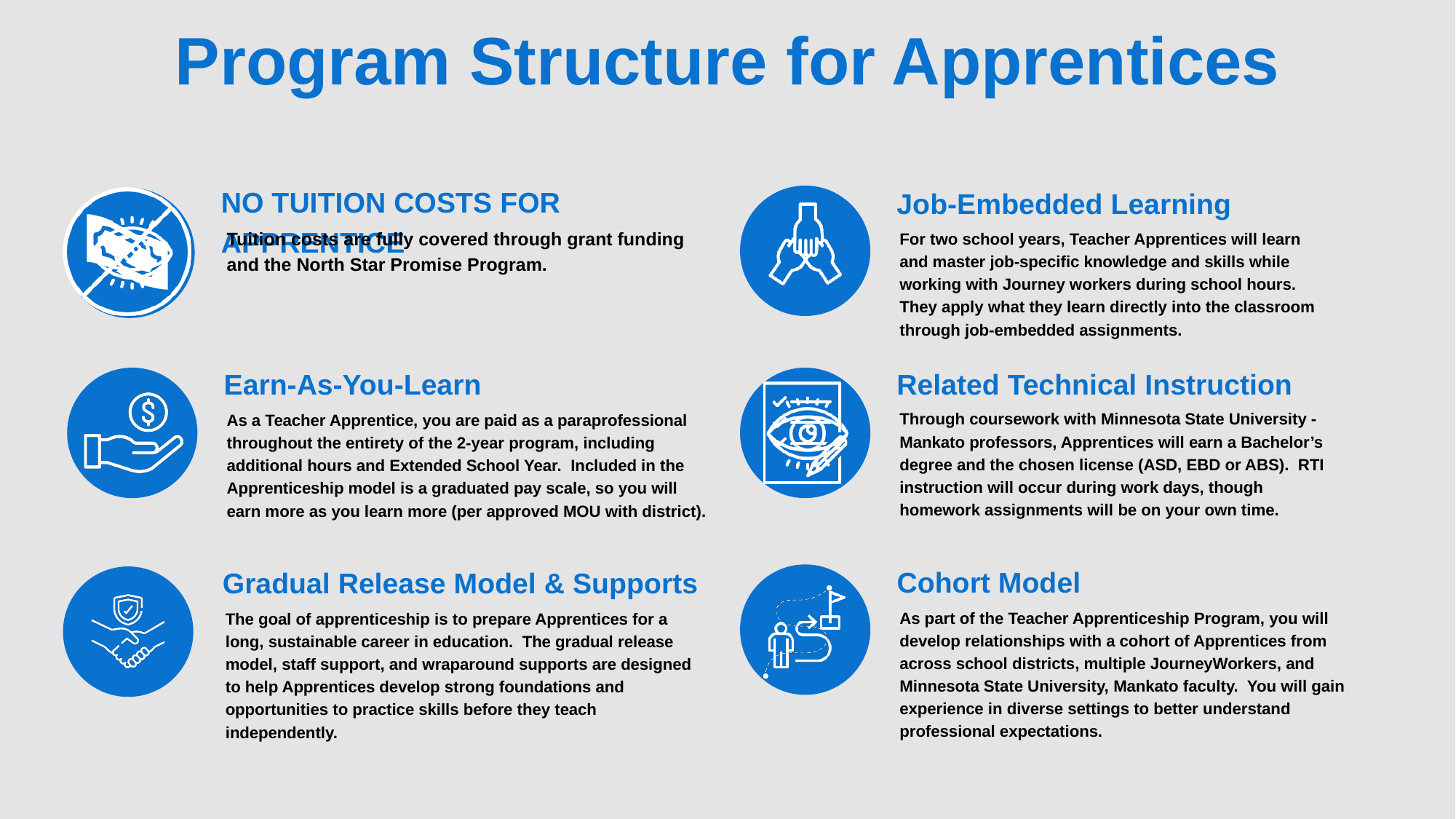

Program Structure for Apprentices
NO TUITION COSTS FOR APPRENTICE

Job-Embedded Learning

For two school years, Teacher Apprentices will learn and master job-specific knowledge and skills while working with Journey workers during school hours. They apply what they learn directly into the classroom through job-embedded assignments.

Tuition costs are fully covered through grant funding and the North Star Promise Program.
Related Technical Instruction

Through coursework with Minnesota State University - Mankato professors, Apprentices will earn a Bachelor’s degree and the chosen license (ASD, EBD or ABS).  RTI instruction will occur during work days, though homework assignments will be on your own time.
Earn-As-You-Learn

As a Teacher Apprentice, you are paid as a paraprofessional throughout the entirety of the 2-year program, including additional hours and Extended School Year.  Included in the Apprenticeship model is a graduated pay scale, so you will earn more as you learn more (per approved MOU with district).
Cohort Model
Gradual Release Model & Supports

As part of the Teacher Apprenticeship Program, you will develop relationships with a cohort of Apprentices from across school districts, multiple JourneyWorkers, and Minnesota State University, Mankato faculty.  You will gain experience in diverse settings to better understand professional expectations.
The goal of apprenticeship is to prepare Apprentices for a long, sustainable career in education.  The gradual release model, staff support, and wraparound supports are designed to help Apprentices develop strong foundations and opportunities to practice skills before they teach independently.